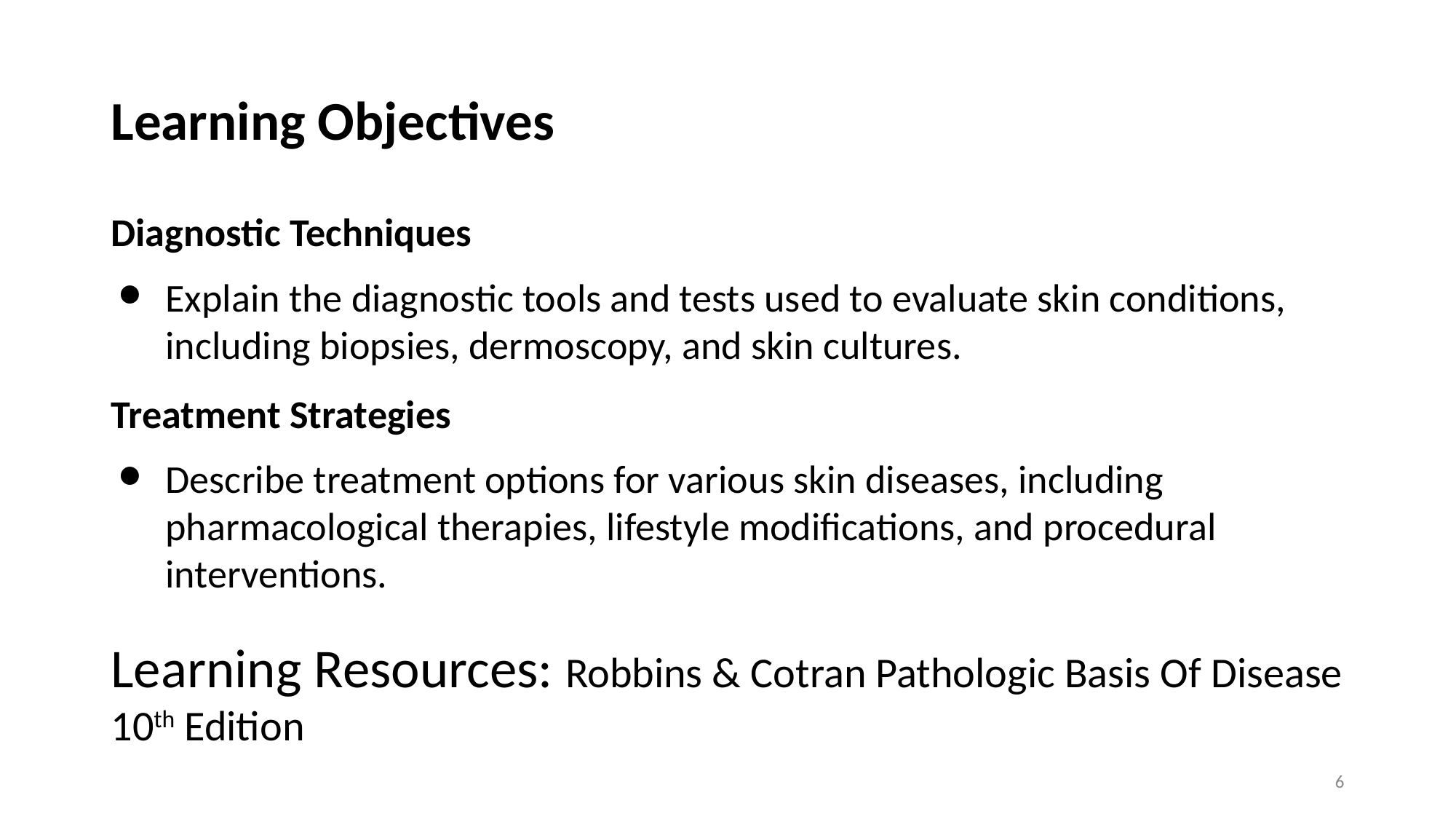

# Learning Objectives
Diagnostic Techniques
Explain the diagnostic tools and tests used to evaluate skin conditions, including biopsies, dermoscopy, and skin cultures.
Treatment Strategies
Describe treatment options for various skin diseases, including pharmacological therapies, lifestyle modifications, and procedural interventions.
Learning Resources: Robbins & Cotran Pathologic Basis Of Disease 10th Edition
6